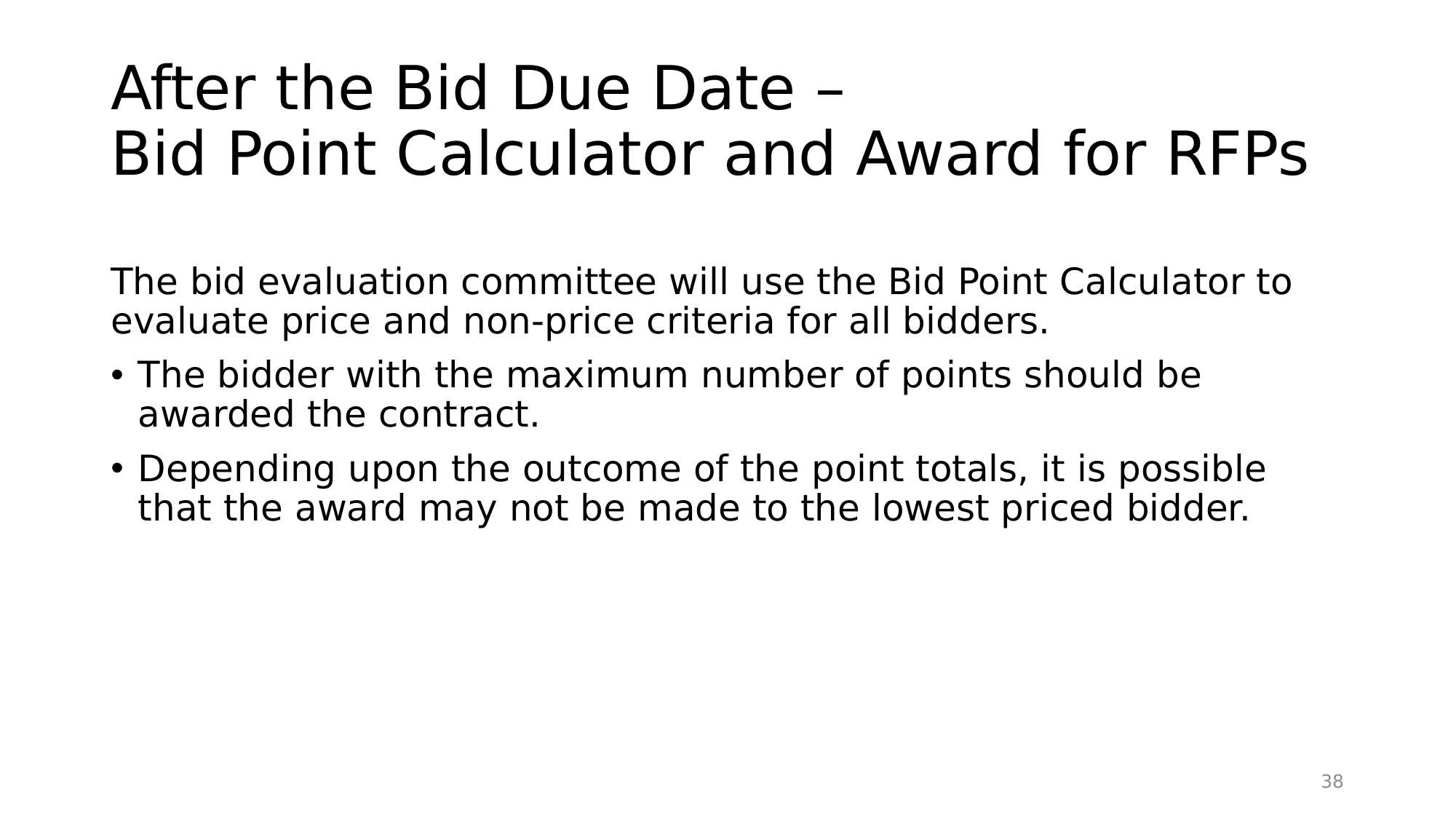

# After the Bid Due Date – Bid Point Calculator and Award for RFPs
The bid evaluation committee will use the Bid Point Calculator to evaluate price and non-price criteria for all bidders.
The bidder with the maximum number of points should be awarded the contract.
Depending upon the outcome of the point totals, it is possible that the award may not be made to the lowest priced bidder.
38